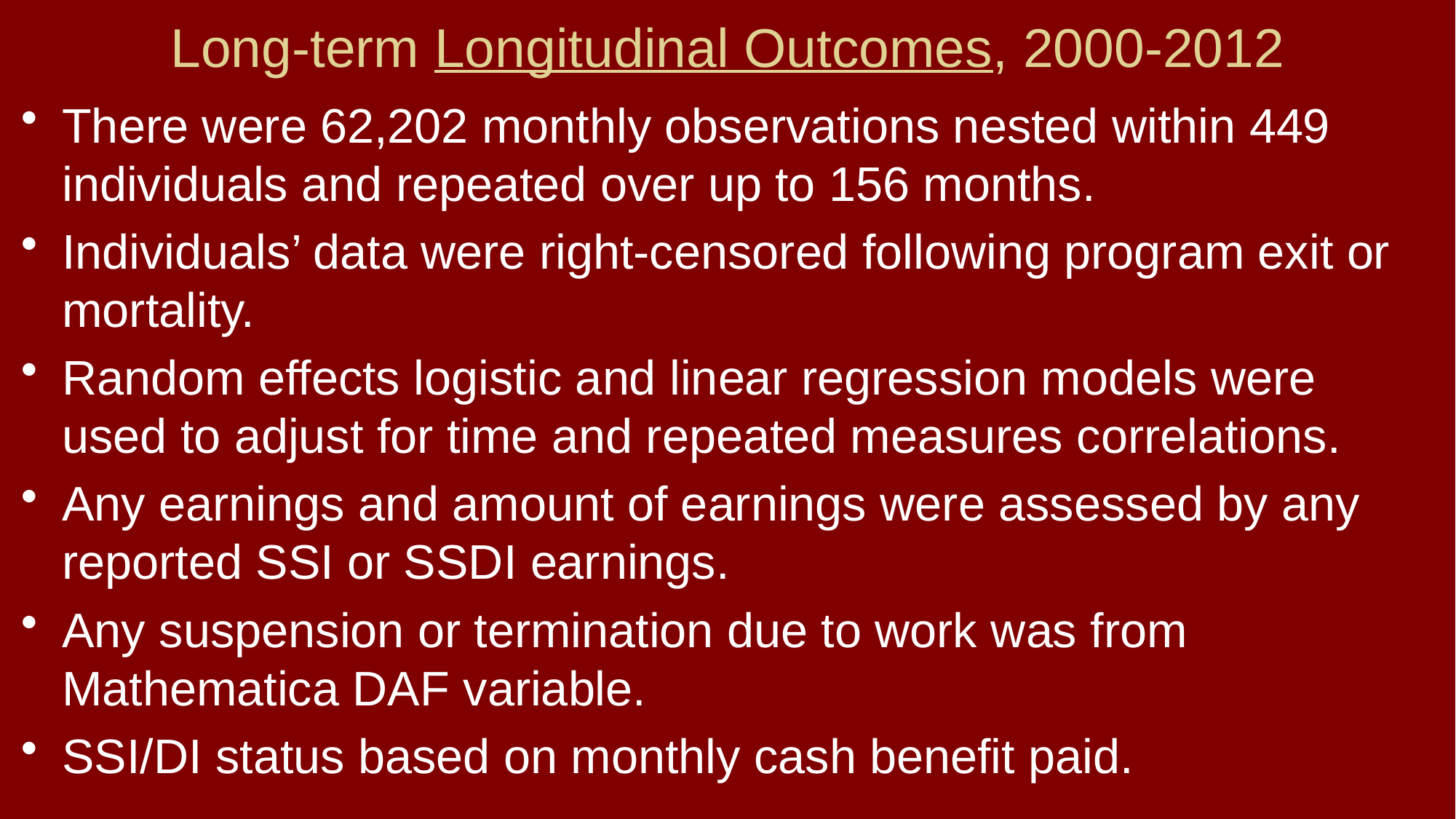

# Long-term Longitudinal Outcomes, 2000-2012
There were 62,202 monthly observations nested within 449 individuals and repeated over up to 156 months.
Individuals’ data were right-censored following program exit or mortality.
Random effects logistic and linear regression models were used to adjust for time and repeated measures correlations.
Any earnings and amount of earnings were assessed by any reported SSI or SSDI earnings.
Any suspension or termination due to work was from Mathematica DAF variable.
SSI/DI status based on monthly cash benefit paid.